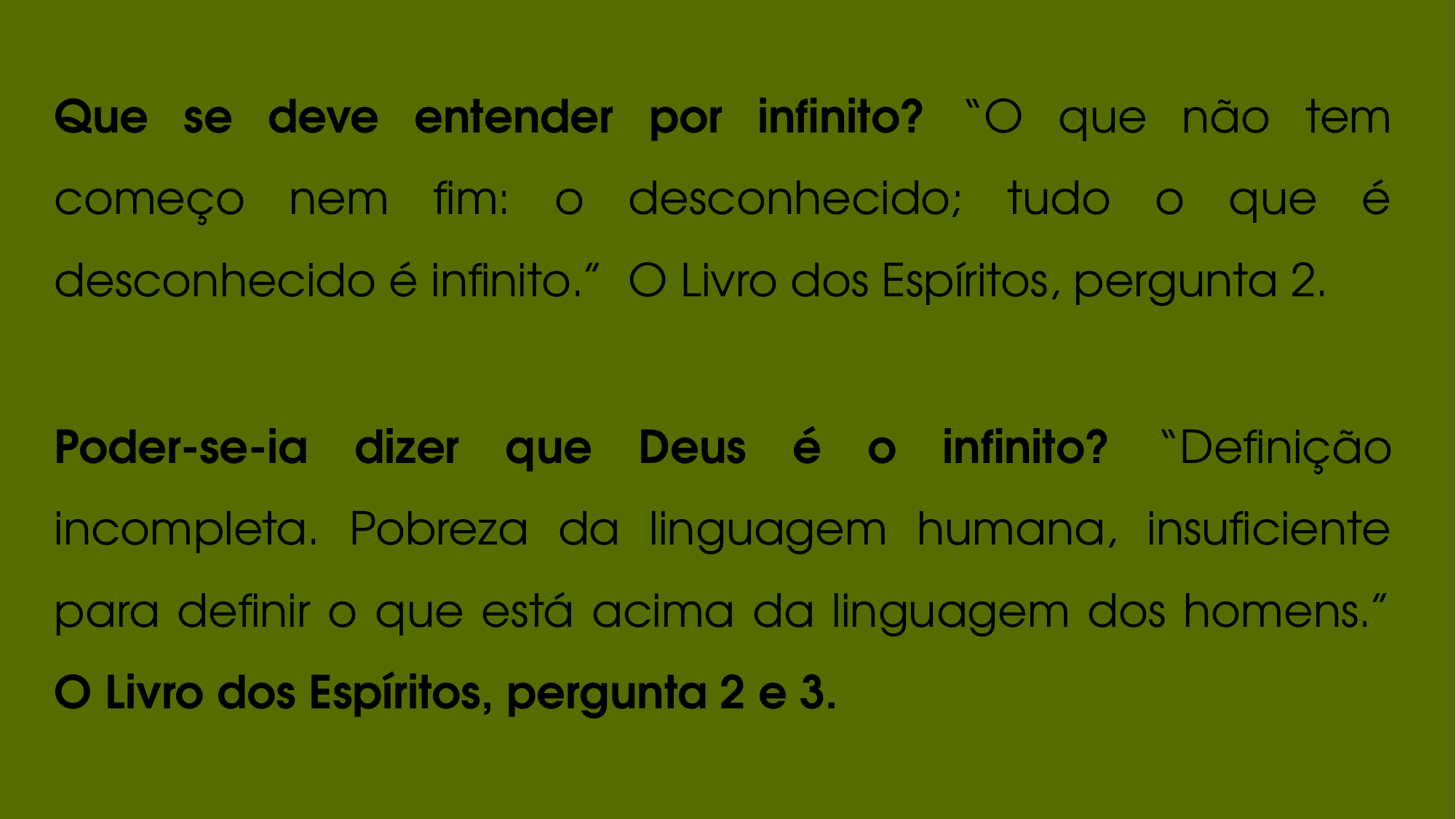

Que se deve entender por infinito? “O que não tem começo nem fim: o desconhecido; tudo o que é desconhecido é infinito.”  O Livro dos Espíritos, pergunta 2.
Poder-se-ia dizer que Deus é o infinito? “Definição incompleta. Pobreza da linguagem humana, insuficiente para definir o que está acima da linguagem dos homens.” O Livro dos Espíritos, pergunta 2 e 3.